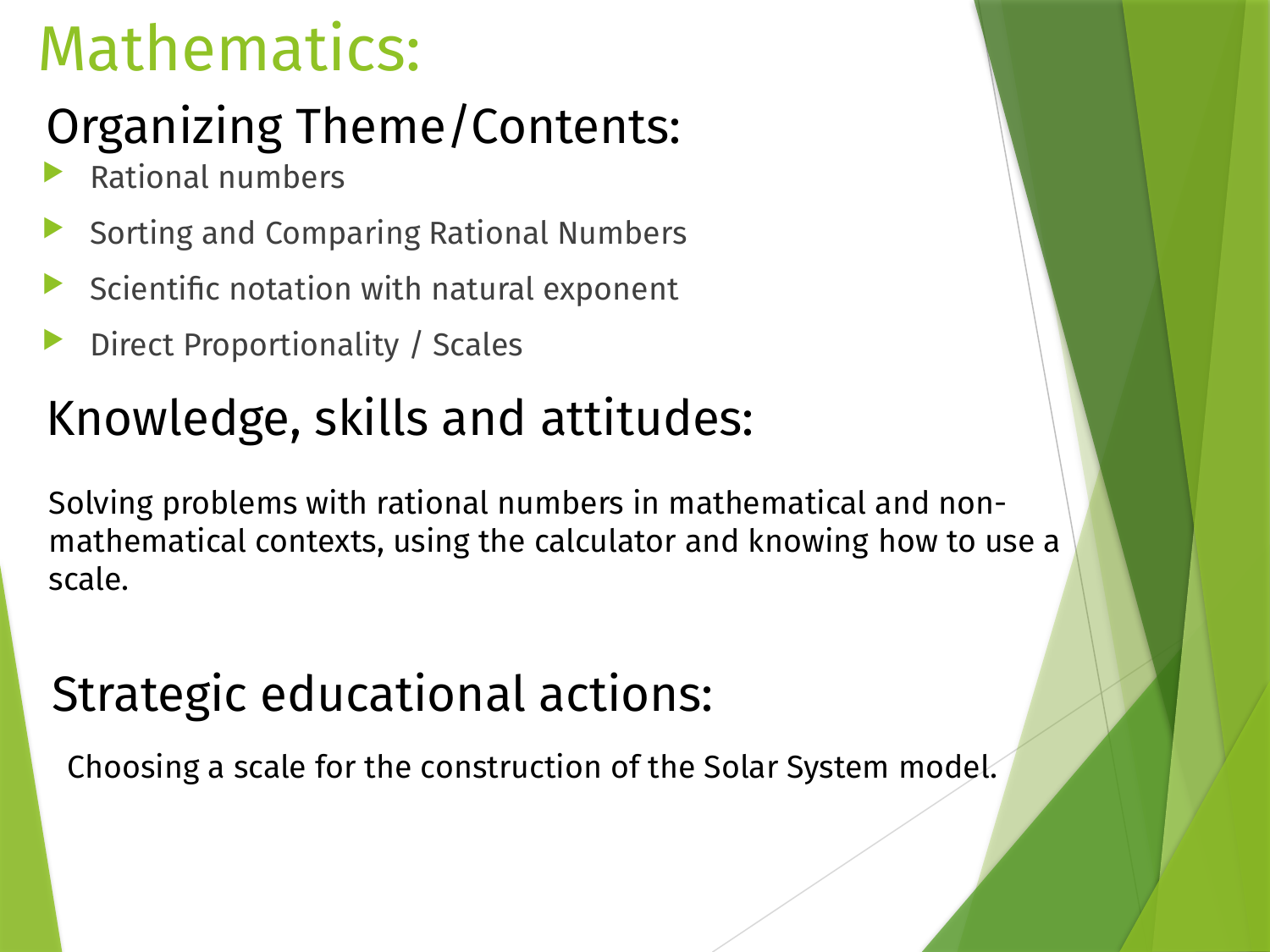

# Mathematics:
 Organizing Theme/Contents:
Rational numbers
Sorting and Comparing Rational Numbers
Scientific notation with natural exponent
Direct Proportionality / Scales
Knowledge, skills and attitudes:
Solving problems with rational numbers in mathematical and non-mathematical contexts, using the calculator and knowing how to use a scale.
Strategic educational actions:
Choosing a scale for the construction of the Solar System model.